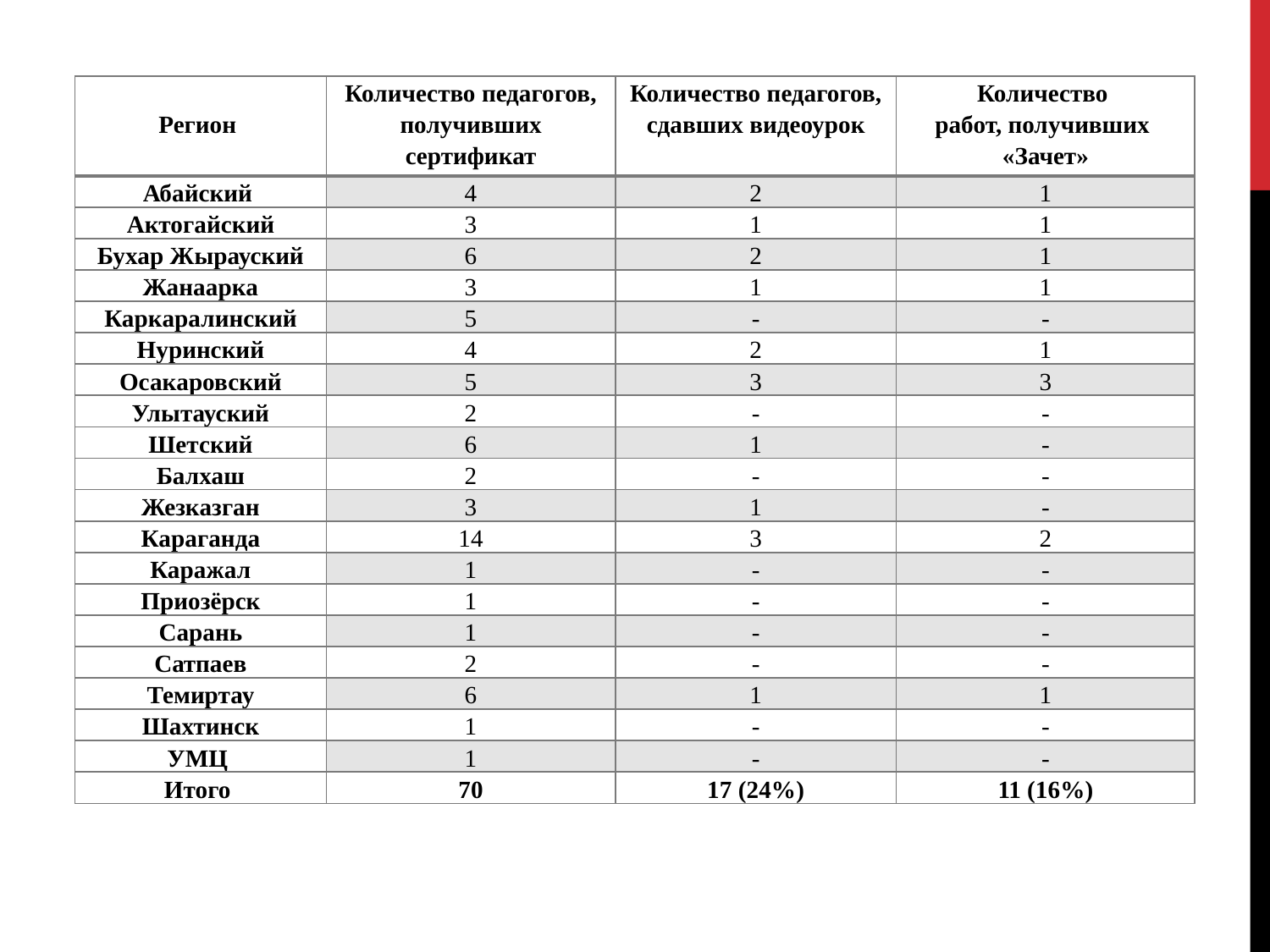

| Регион | Количество педагогов, получивших сертификат | Количество педагогов, сдавших видеоурок | Количество работ, получивших «Зачет» |
| --- | --- | --- | --- |
| Абайский | 4 | 2 | 1 |
| Актогайский | 3 | 1 | 1 |
| Бухар Жырауский | 6 | 2 | 1 |
| Жанаарка | 3 | 1 | 1 |
| Каркаралинский | 5 | - | - |
| Нуринский | 4 | 2 | 1 |
| Осакаровский | 5 | 3 | 3 |
| Улытауский | 2 | - | - |
| Шетский | 6 | 1 | - |
| Балхаш | 2 | - | - |
| Жезказган | 3 | 1 | - |
| Караганда | 14 | 3 | 2 |
| Каражал | 1 | - | - |
| Приозёрск | 1 | - | - |
| Сарань | 1 | - | - |
| Сатпаев | 2 | - | - |
| Темиртау | 6 | 1 | 1 |
| Шахтинск | 1 | - | - |
| УМЦ | 1 | - | - |
| Итого | 70 | 17 (24%) | 11 (16%) |